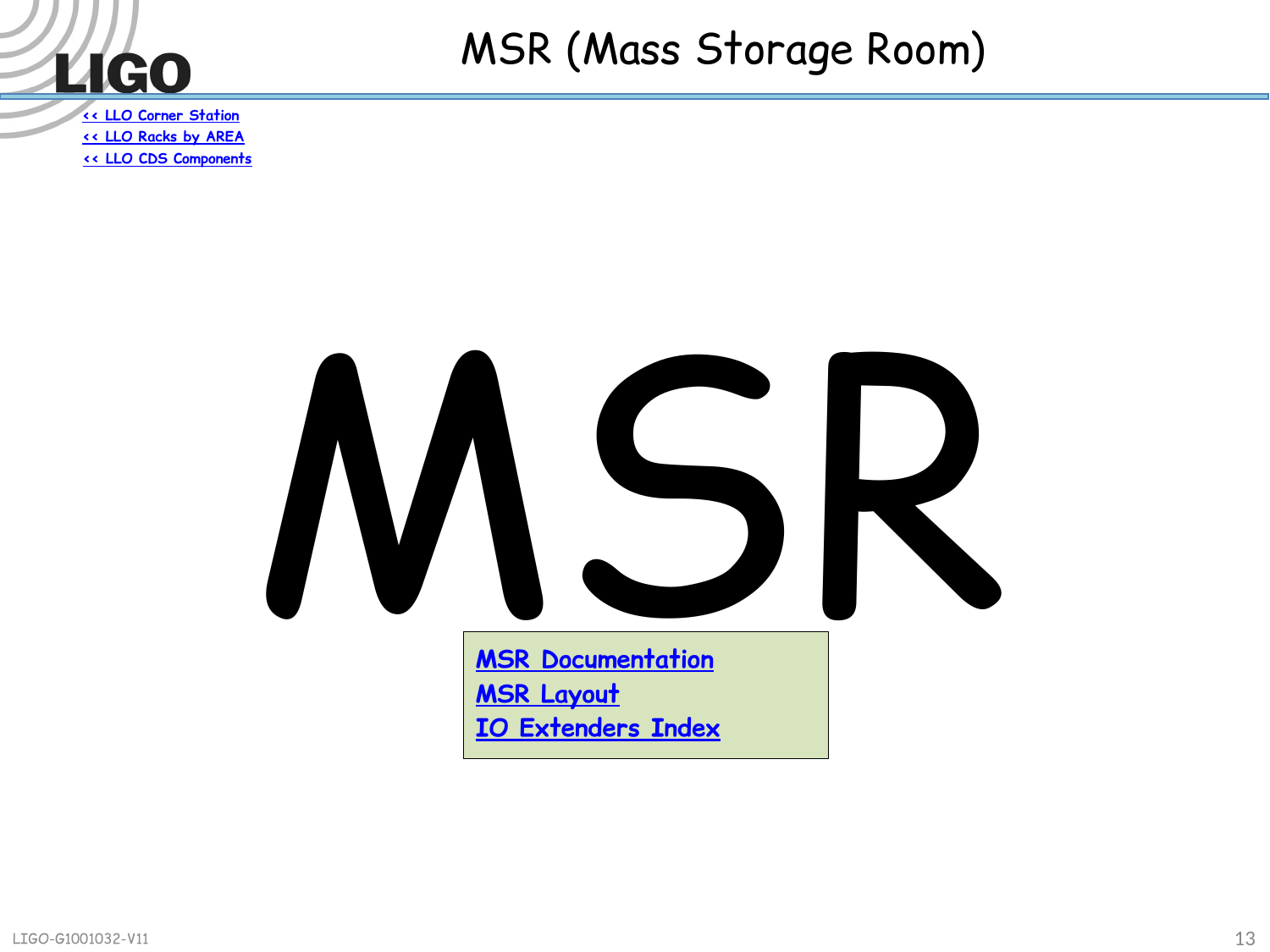

# MSR (Mass Storage Room)
<< LLO Corner Station
<< LLO Racks by AREA
<< LLO CDS Components
MSR
MSR Documentation
MSR Layout
IO Extenders Index
13
LIGO-G1001032-V11